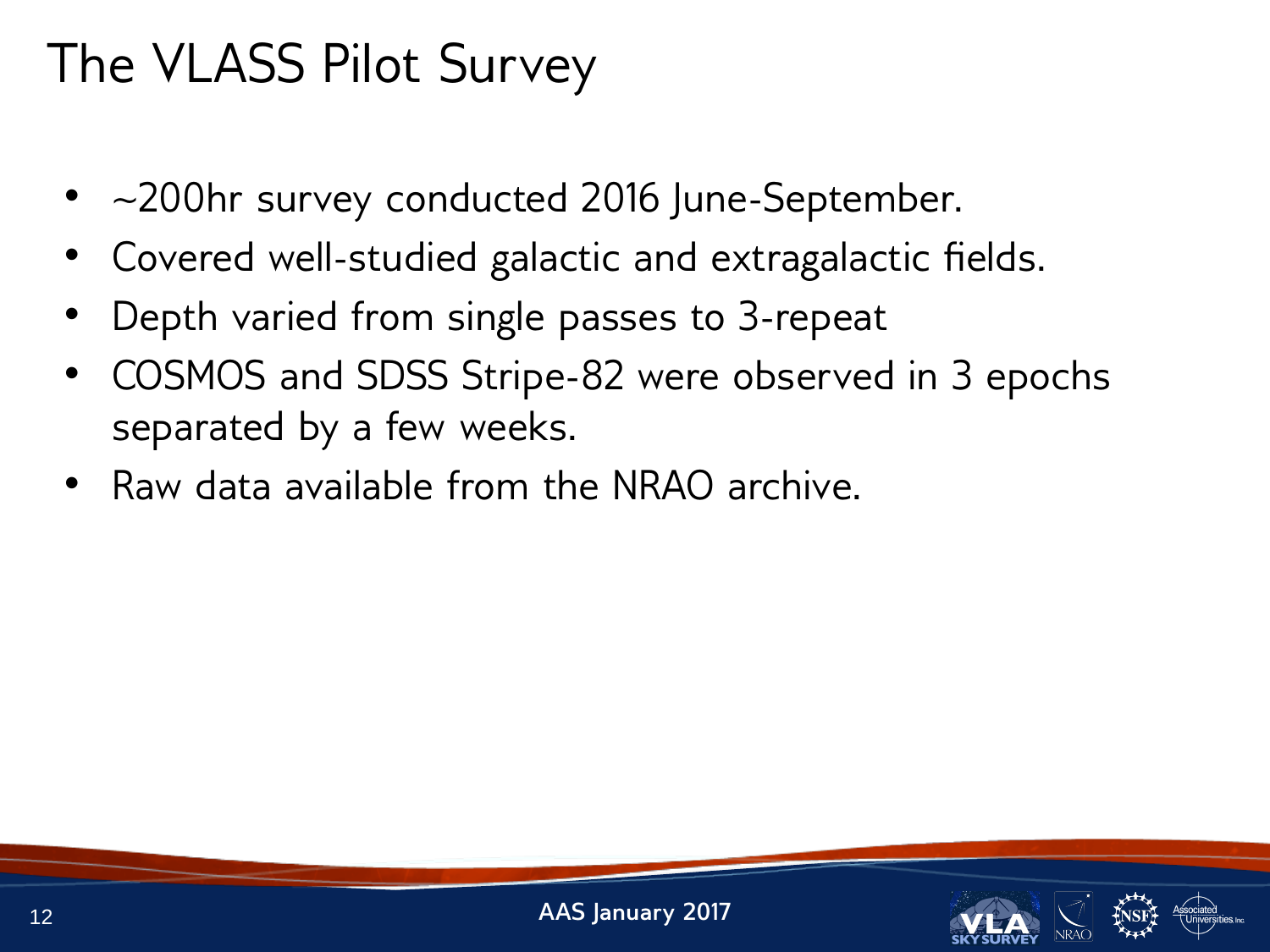

The VLASS Pilot Survey

~200hr survey conducted 2016 June-September.
Covered well-studied galactic and extragalactic fields.
Depth varied from single passes to 3-repeat
COSMOS and SDSS Stripe-82 were observed in 3 epochs separated by a few weeks.
Raw data available from the NRAO archive.